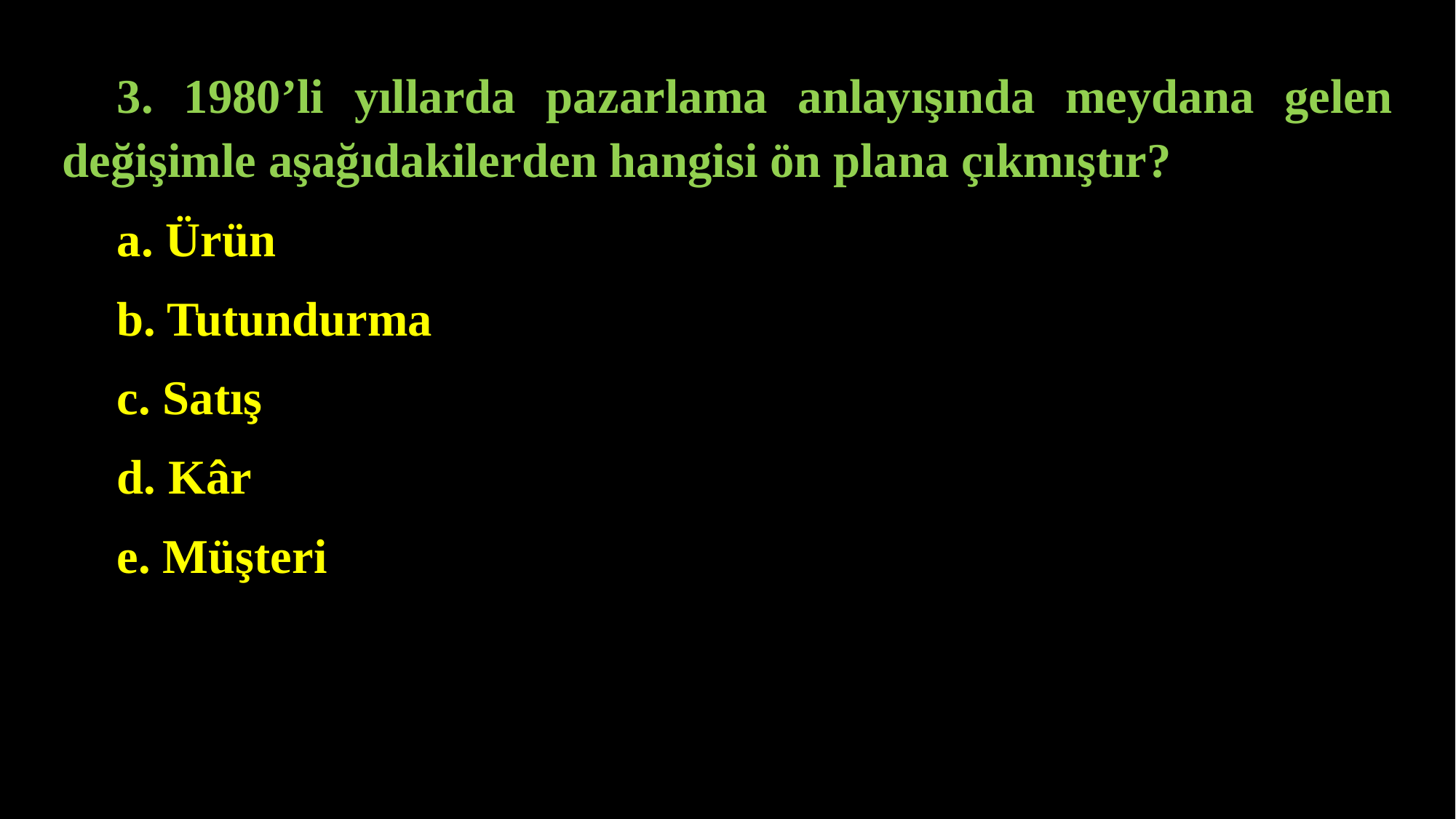

3. 1980’li yıllarda pazarlama anlayışında meydana gelen değişimle aşağıdakilerden hangisi ön plana çıkmıştır?
a. Ürün
b. Tutundurma
c. Satış
d. Kâr
e. Müşteri